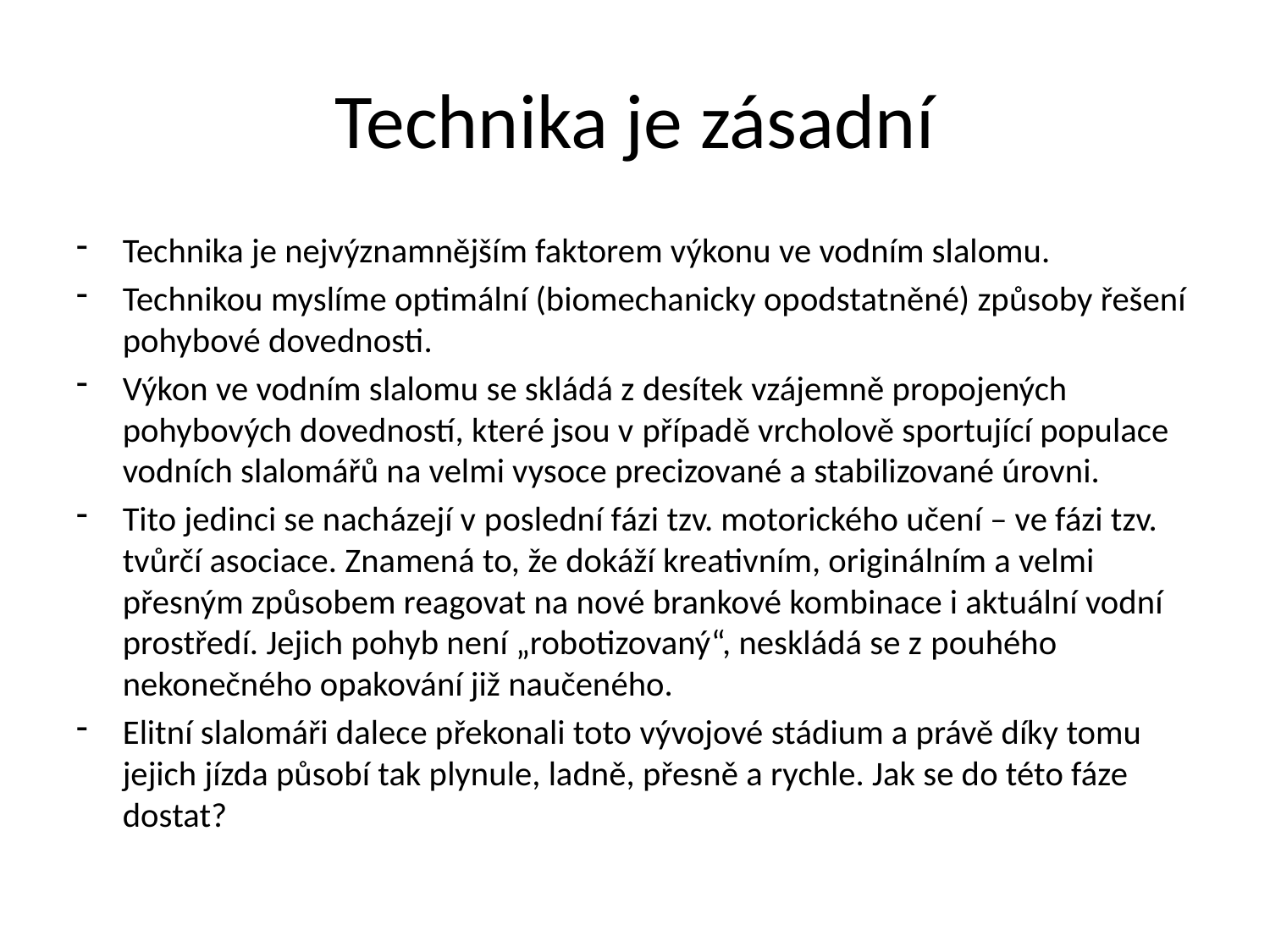

# Technika je zásadní
Technika je nejvýznamnějším faktorem výkonu ve vodním slalomu.
Technikou myslíme optimální (biomechanicky opodstatněné) způsoby řešení pohybové dovednosti.
Výkon ve vodním slalomu se skládá z desítek vzájemně propojených pohybových dovedností, které jsou v případě vrcholově sportující populace vodních slalomářů na velmi vysoce precizované a stabilizované úrovni.
Tito jedinci se nacházejí v poslední fázi tzv. motorického učení – ve fázi tzv. tvůrčí asociace. Znamená to, že dokáží kreativním, originálním a velmi přesným způsobem reagovat na nové brankové kombinace i aktuální vodní prostředí. Jejich pohyb není „robotizovaný“, neskládá se z pouhého nekonečného opakování již naučeného.
Elitní slalomáři dalece překonali toto vývojové stádium a právě díky tomu jejich jízda působí tak plynule, ladně, přesně a rychle. Jak se do této fáze dostat?